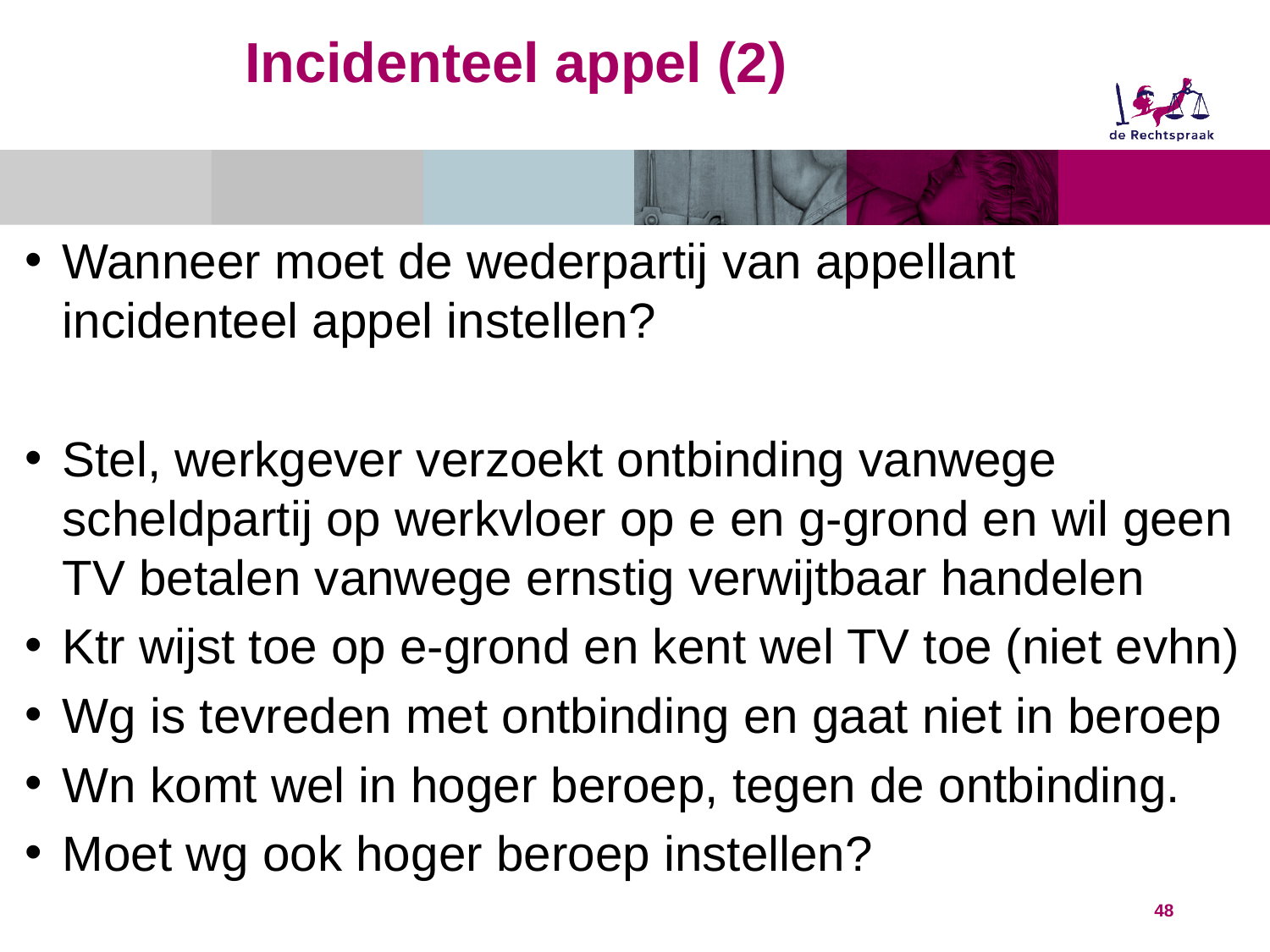

# Incidenteel appel (2)

Wanneer moet de wederpartij van appellant incidenteel appel instellen?

Stel, werkgever verzoekt ontbinding vanwege scheldpartij op werkvloer op e en g-grond en wil geen TV betalen vanwege ernstig verwijtbaar handelen
Ktr wijst toe op e-grond en kent wel TV toe (niet evhn)
Wg is tevreden met ontbinding en gaat niet in beroep
Wn komt wel in hoger beroep, tegen de ontbinding.
Moet wg ook hoger beroep instellen?

48